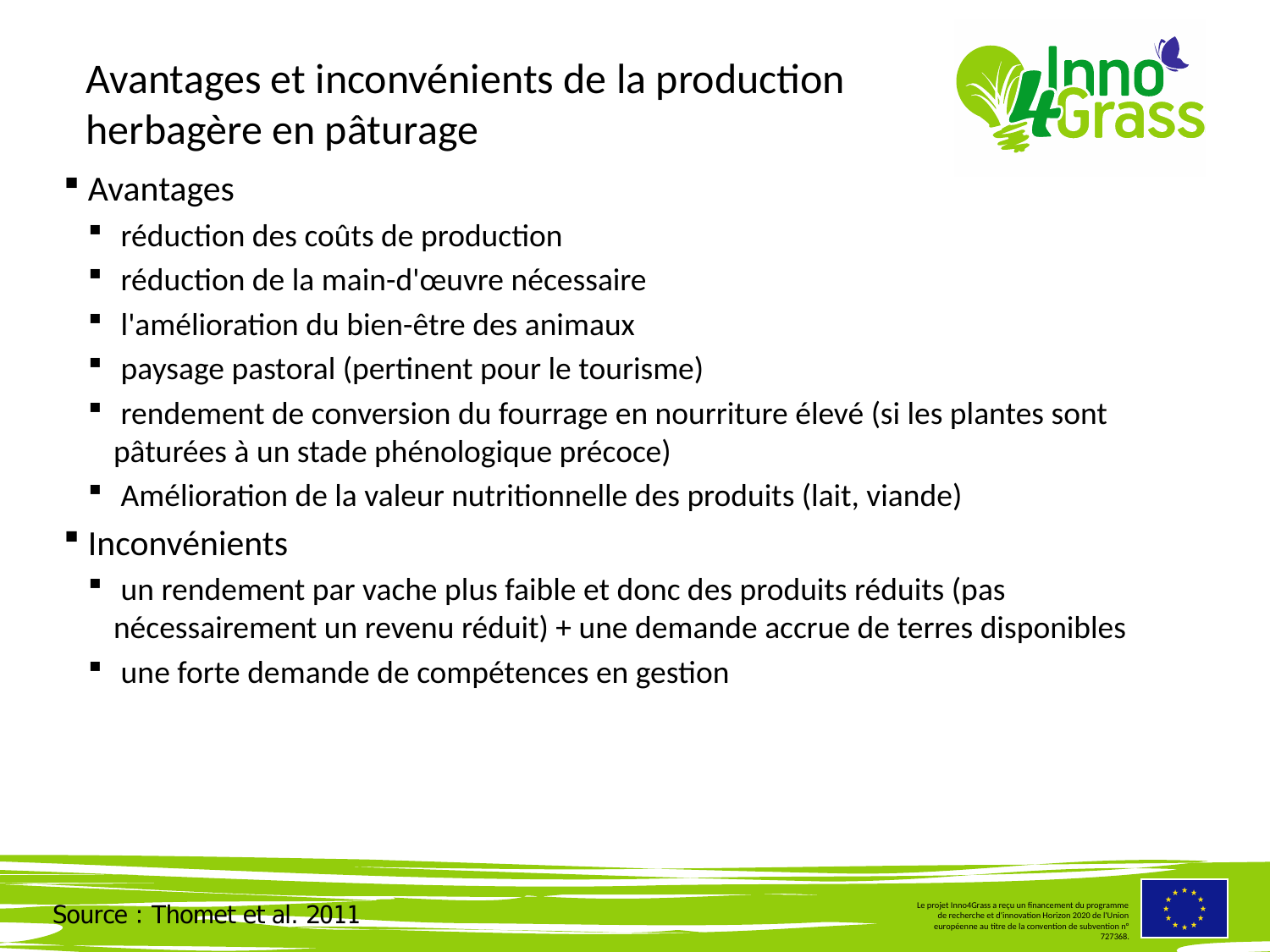

#
Avantages et inconvénients de la production herbagère en pâturage
Avantages
 réduction des coûts de production
 réduction de la main-d'œuvre nécessaire
 l'amélioration du bien-être des animaux
 paysage pastoral (pertinent pour le tourisme)
 rendement de conversion du fourrage en nourriture élevé (si les plantes sont pâturées à un stade phénologique précoce)
 Amélioration de la valeur nutritionnelle des produits (lait, viande)
Inconvénients
 un rendement par vache plus faible et donc des produits réduits (pas nécessairement un revenu réduit) + une demande accrue de terres disponibles
 une forte demande de compétences en gestion

Source : Thomet et al. 2011